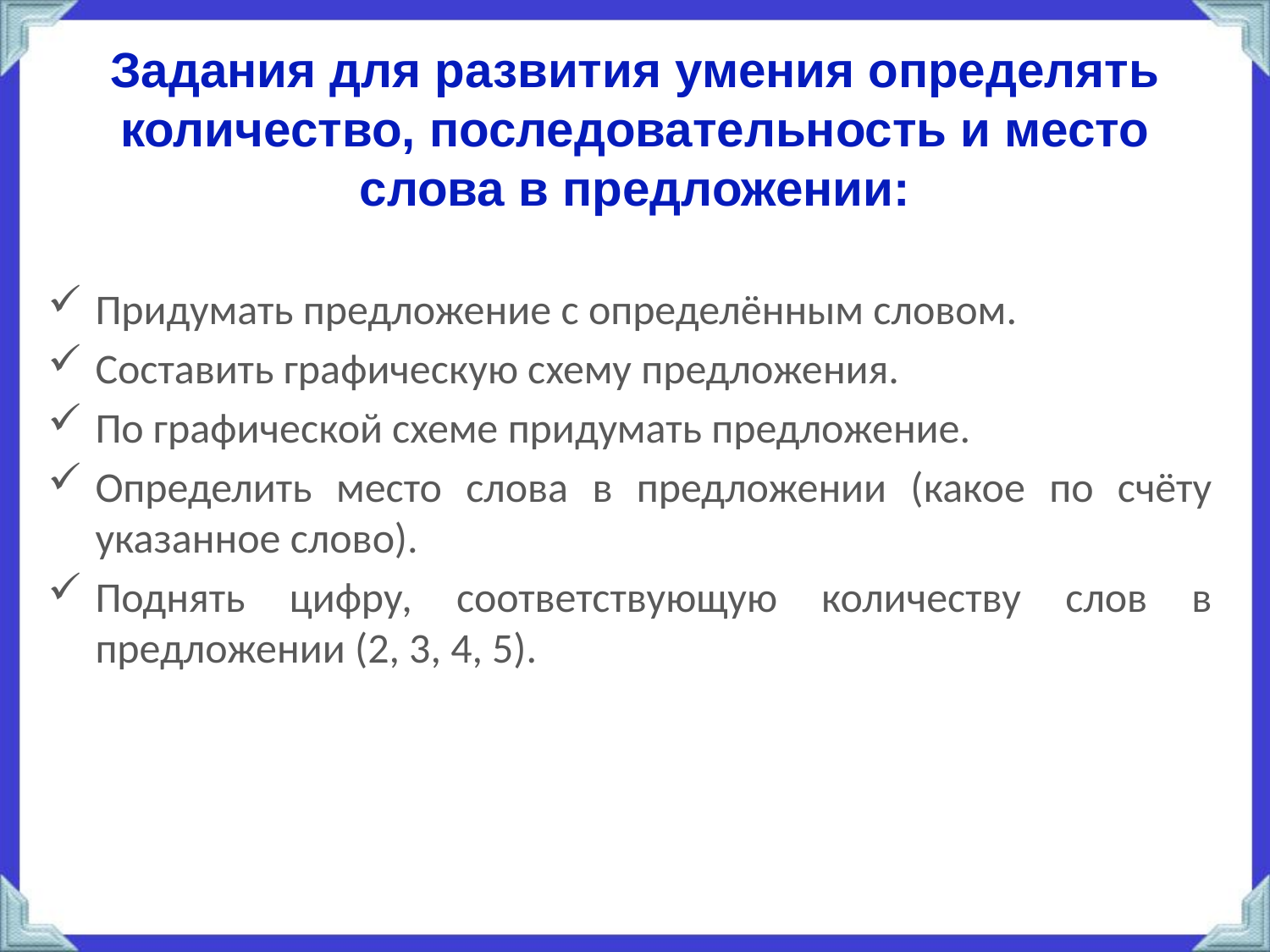

# Задания для развития умения определять количество, последовательность и место слова в предложении:
Придумать предложение с определённым словом.
Составить графическую схему предложения.
По графической схеме придумать предложение.
Определить место слова в предложении (какое по счёту указанное слово).
Поднять цифру, соответствующую количеству слов в предложении (2, 3, 4, 5).